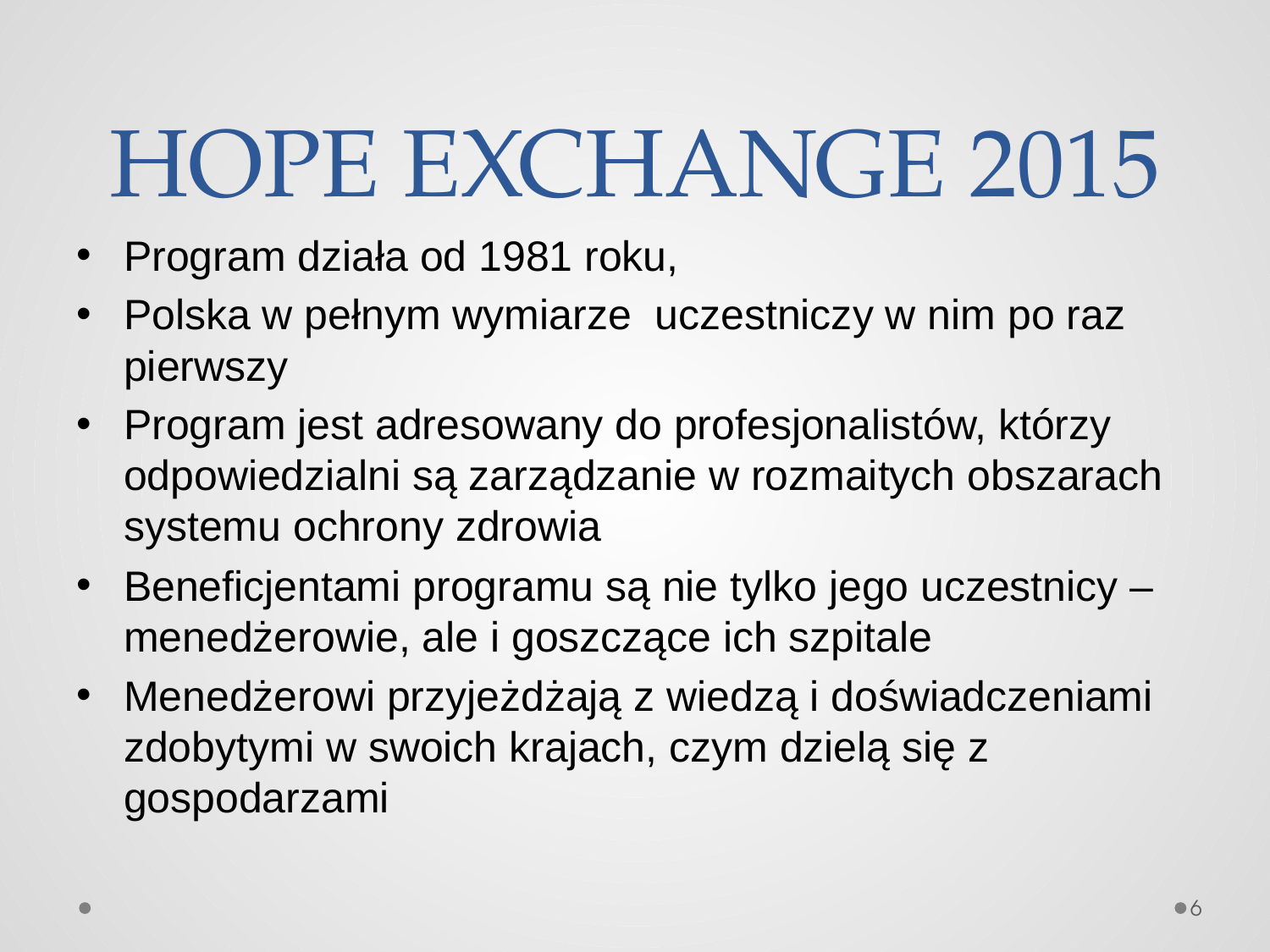

# HOPE EXCHANGE 2015
Program działa od 1981 roku,
Polska w pełnym wymiarze  uczestniczy w nim po raz pierwszy
Program jest adresowany do profesjonalistów, którzy odpowiedzialni są zarządzanie w rozmaitych obszarach systemu ochrony zdrowia
Beneficjentami programu są nie tylko jego uczestnicy – menedżerowie, ale i goszczące ich szpitale
Menedżerowi przyjeżdżają z wiedzą i doświadczeniami zdobytymi w swoich krajach, czym dzielą się z gospodarzami
6